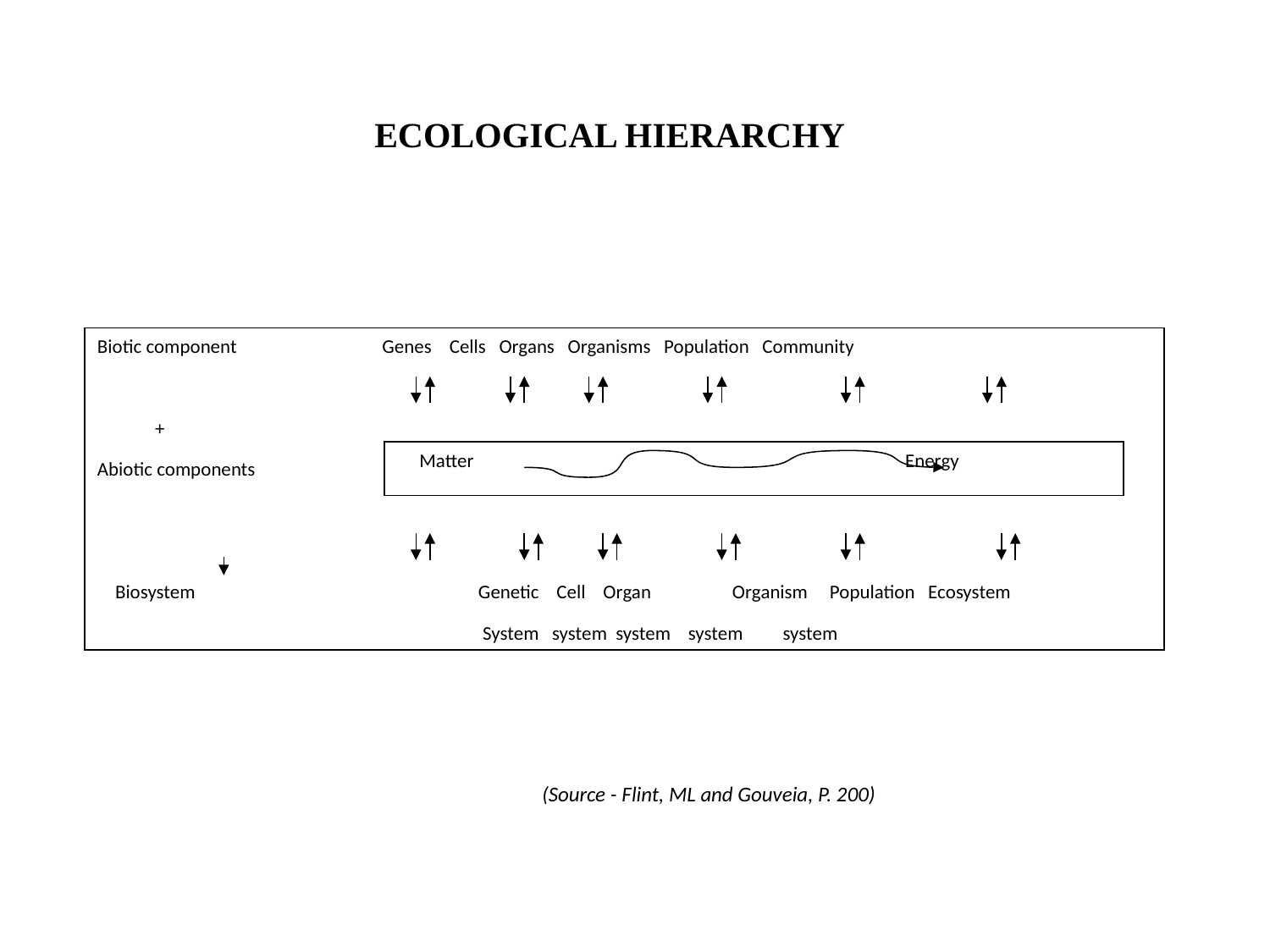

ECOLOGICAL HIERARCHY
Biotic component        	       Genes    Cells   Organs   Organisms   Population   Community

             +
Abiotic components

    Biosystem                 		Genetic    Cell    Organ   	Organism     Population   Ecosystem
                                    		 System   system  system    system         system
     Matter                                                               		Energy
(Source - Flint, ML and Gouveia, P. 200)